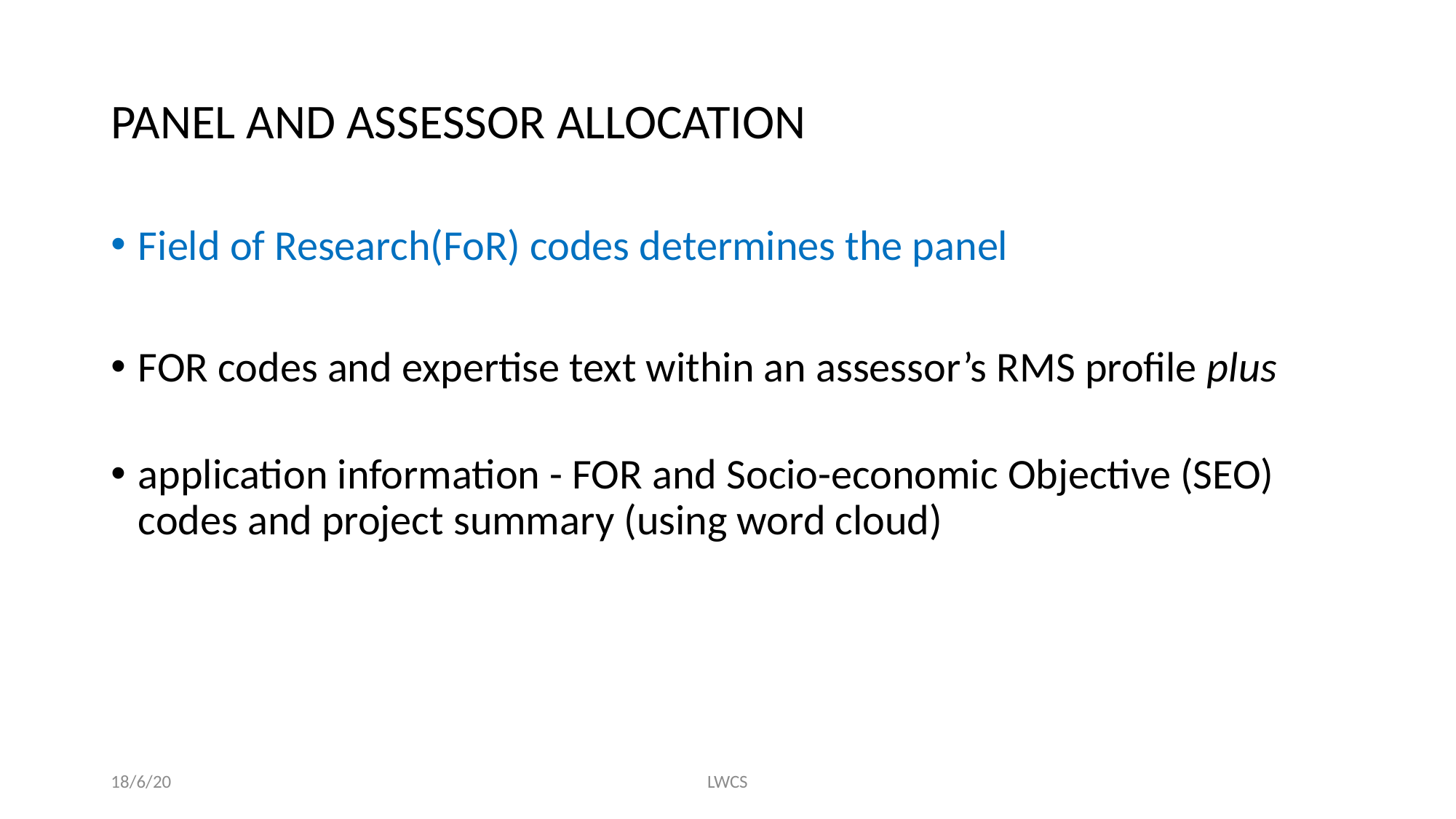

# PANEL AND ASSESSOR ALLOCATION
Field of Research(FoR) codes determines the panel

FOR codes and expertise text within an assessor’s RMS profile plus
application information - FOR and Socio-economic Objective (SEO) codes and project summary (using word cloud)
18/6/20
LWCS